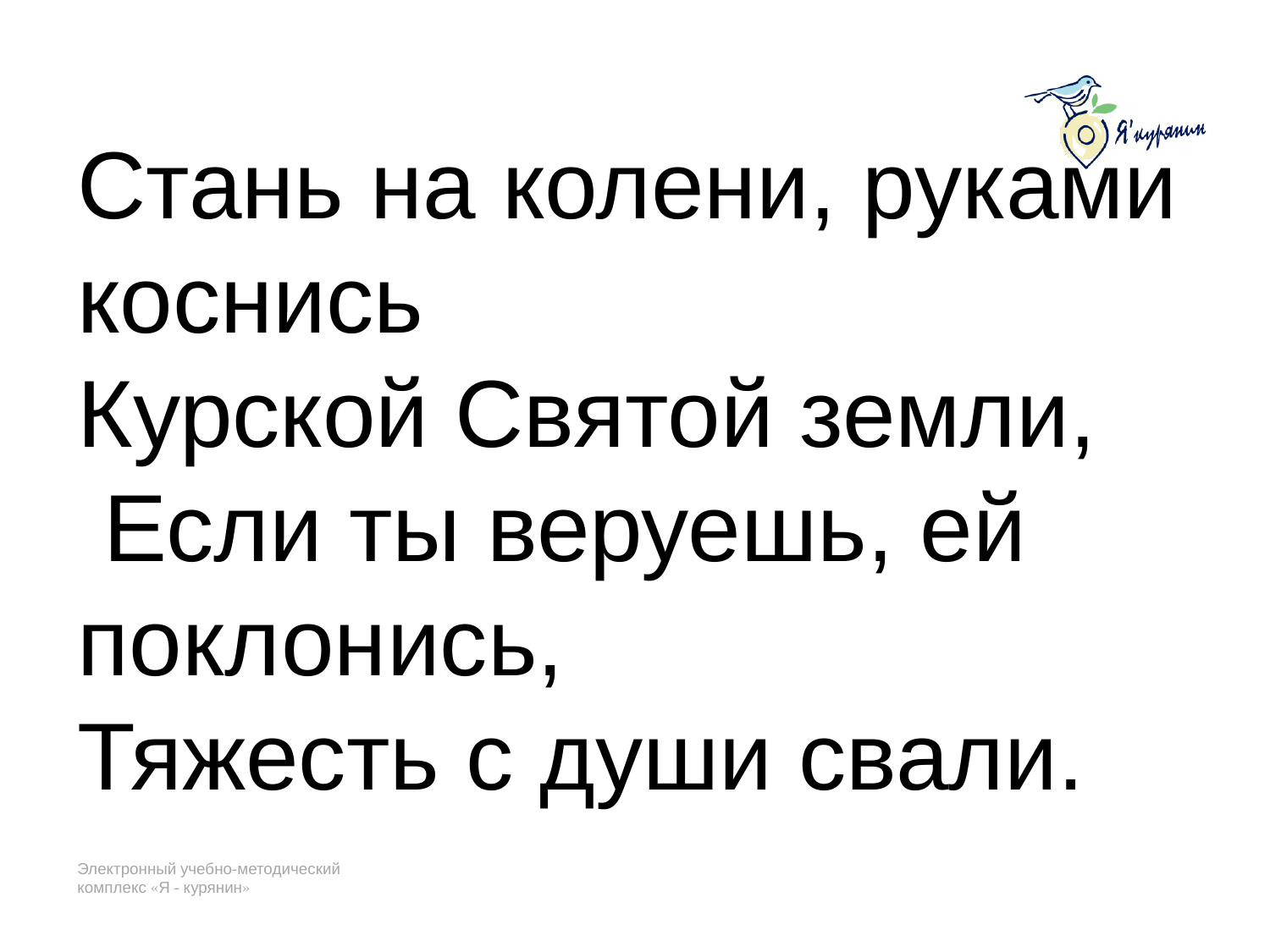

Стань на колени, руками коснись
Курской Святой земли,
 Если ты веруешь, ей поклонись,
Тяжесть с души свали.